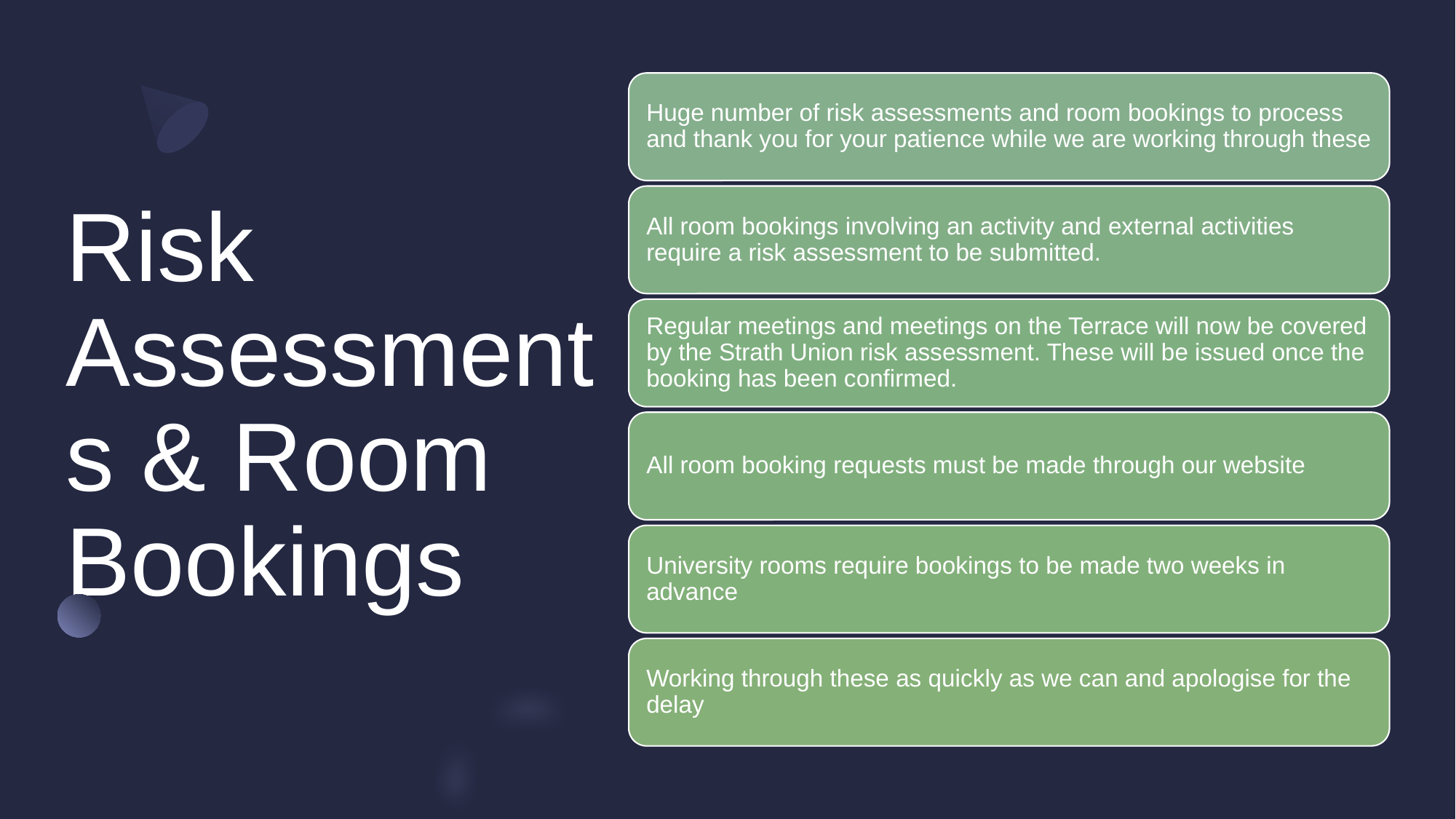

Huge number of risk assessments and room bookings to process and thank you for your patience while we are working through these
All room bookings involving an activity and external activities require a risk assessment to be submitted.
Regular meetings and meetings on the Terrace will now be covered by the Strath Union risk assessment. These will be issued once the booking has been confirmed.
All room booking requests must be made through our website
University rooms require bookings to be made two weeks in advance
Working through these as quickly as we can and apologise for the delay

# Risk Assessments & Room Bookings